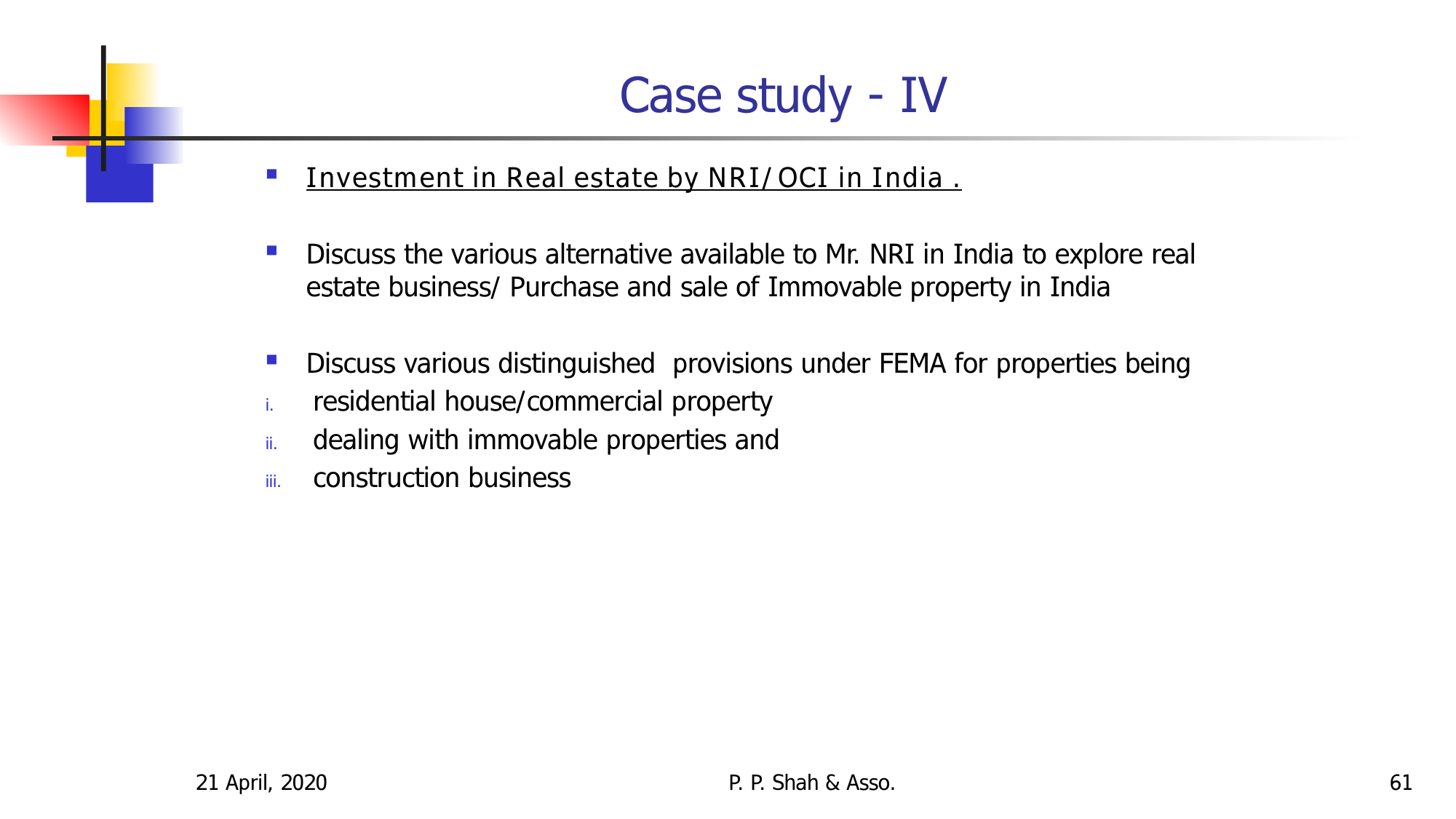

# Case study - IV
Investment in Real estate by NRI/OCI in India .

Discuss the various alternative available to Mr. NRI in India to explore real estate business/ Purchase and sale of Immovable property in India

Discuss various distinguished  provisions under FEMA for properties being
residential house/commercial property
dealing with immovable properties and
construction business
21 April, 2020
P. P. Shah & Asso.
61